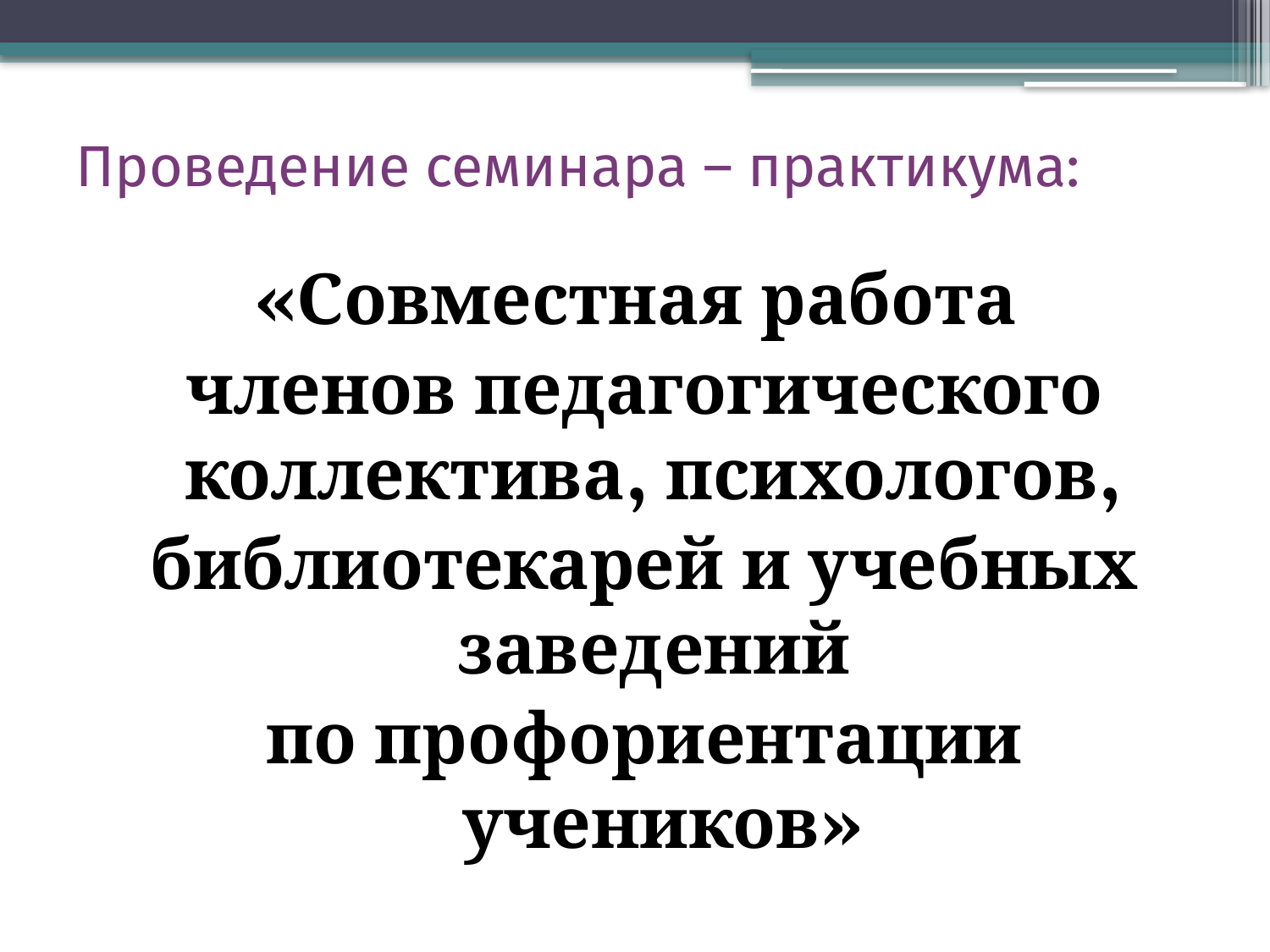

# Проведение семинара – практикума:
«Совместная работа
членов педагогического коллектива, психологов,
библиотекарей и учебных заведений
по профориентации учеников»